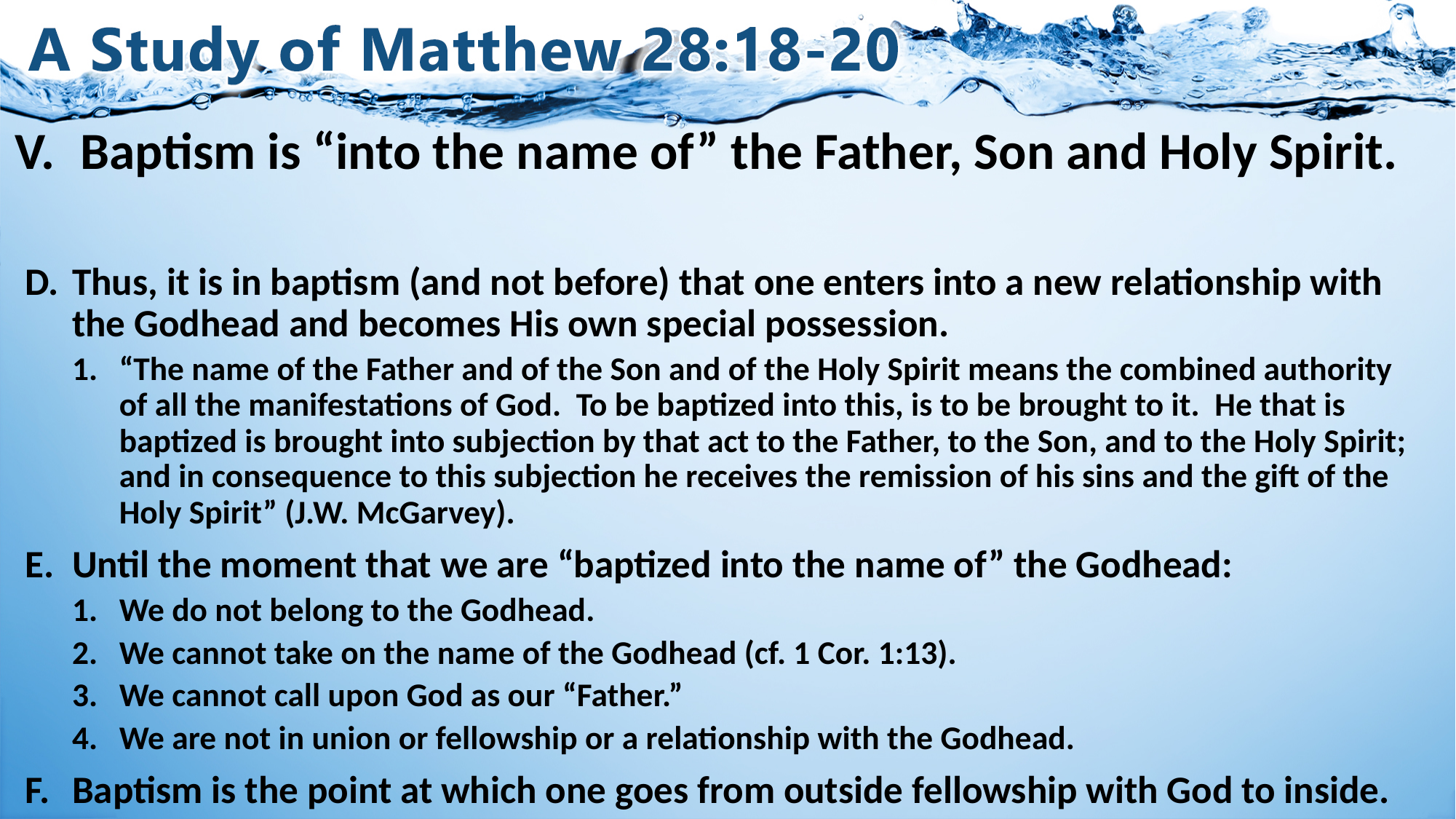

# V.	Baptism is “into the name of” the Father, Son and Holy Spirit.
Thus, it is in baptism (and not before) that one enters into a new relationship with the Godhead and becomes His own special possession.
“The name of the Father and of the Son and of the Holy Spirit means the combined authority of all the manifestations of God.  To be baptized into this, is to be brought to it.  He that is baptized is brought into subjection by that act to the Father, to the Son, and to the Holy Spirit; and in consequence to this subjection he receives the remission of his sins and the gift of the Holy Spirit” (J.W. McGarvey).
Until the moment that we are “baptized into the name of” the Godhead:
We do not belong to the Godhead.
We cannot take on the name of the Godhead (cf. 1 Cor. 1:13).
We cannot call upon God as our “Father.”
We are not in union or fellowship or a relationship with the Godhead.
Baptism is the point at which one goes from outside fellowship with God to inside.